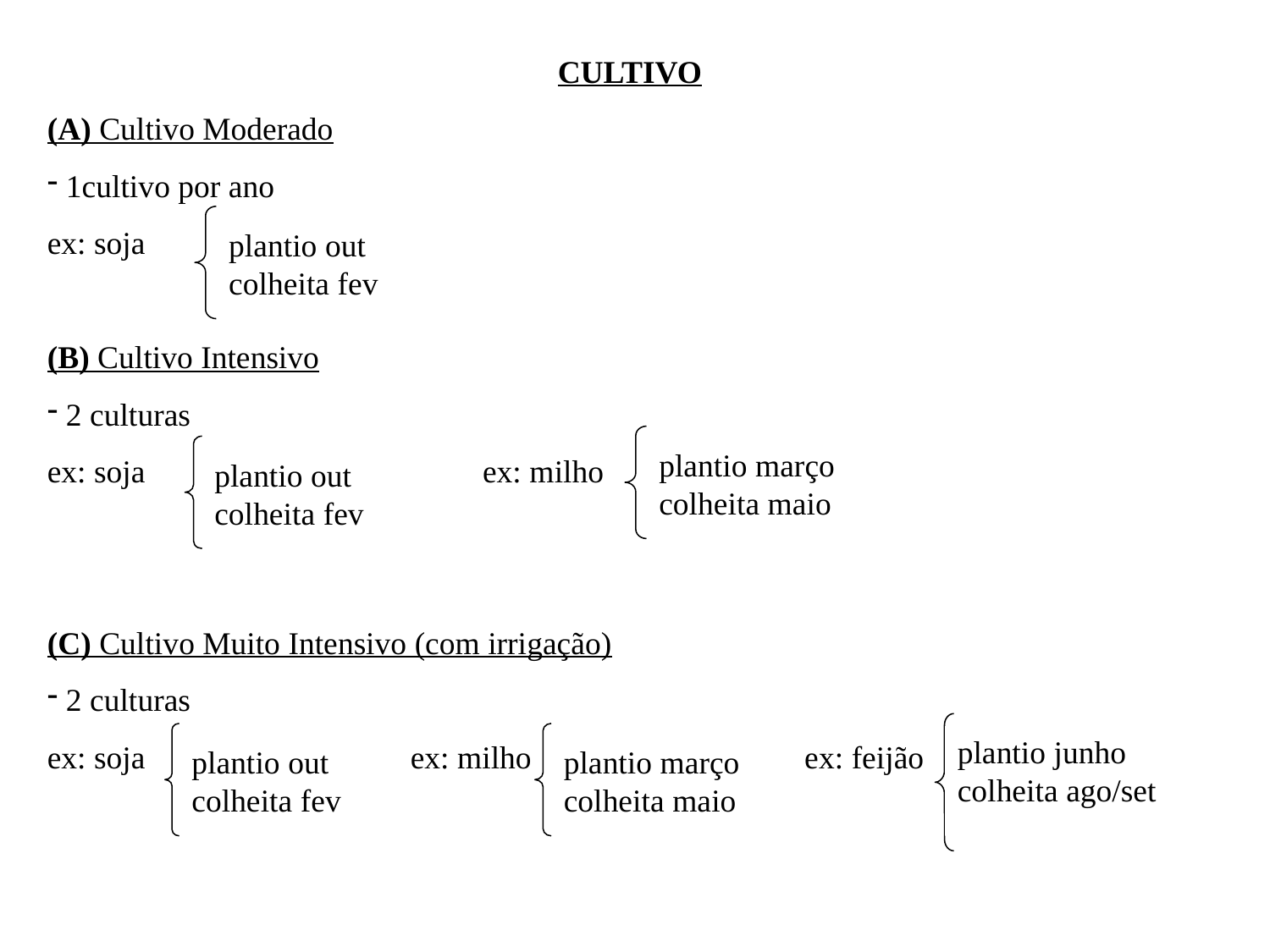

CULTIVO
(A) Cultivo Moderado
 1cultivo por ano
ex: soja

(B) Cultivo Intensivo
 2 culturas
ex: soja                                          ex: milho

(C) Cultivo Muito Intensivo (com irrigação)
 2 culturas
ex: soja                                 ex: milho                                  ex: feijão

plantio out
colheita fev

plantio março
colheita maio

plantio out
colheita fev

plantio out
colheita fev

plantio março
colheita maio
plantio junho
colheita ago/set